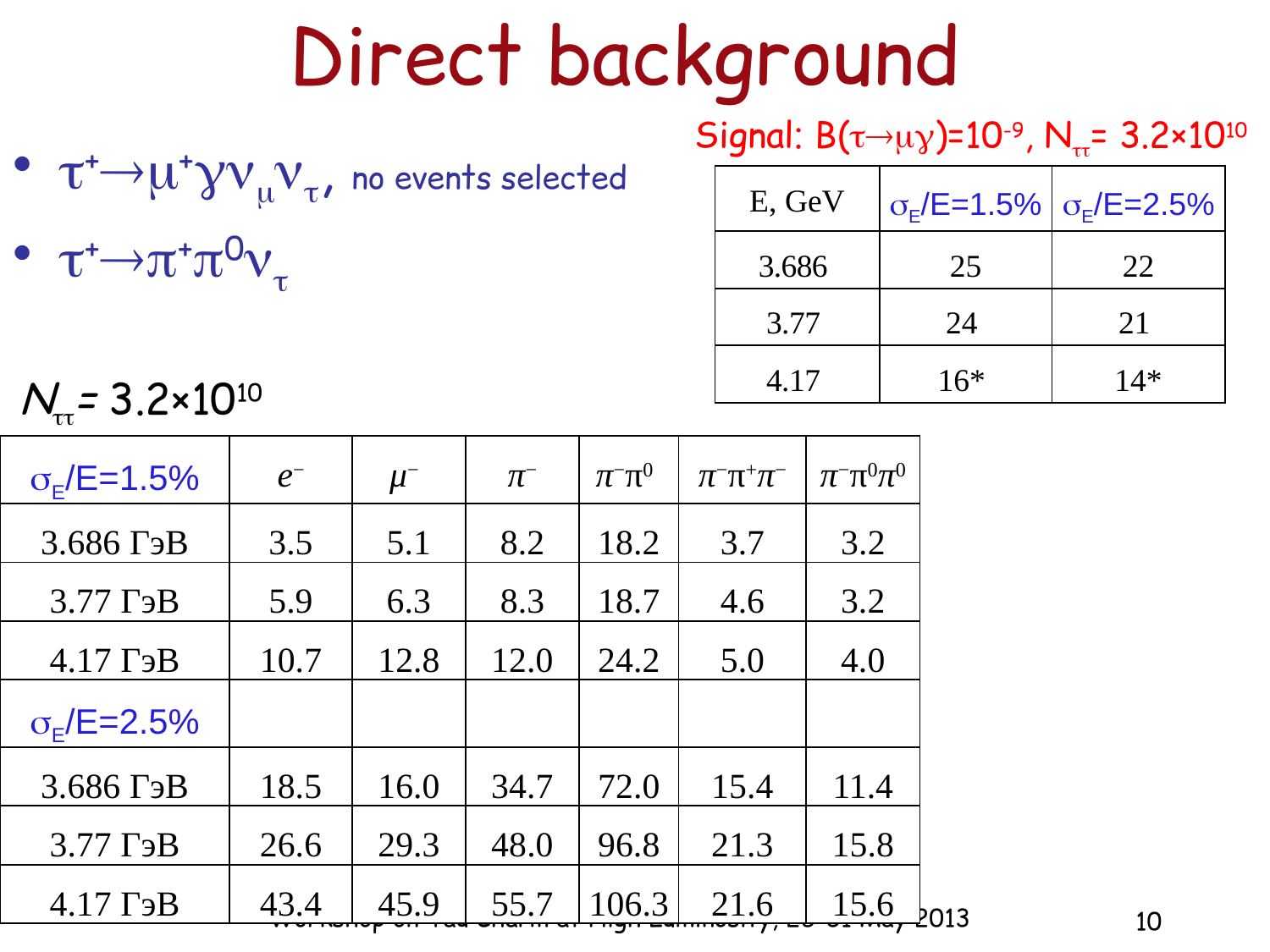

# Direct background
Signal: B(τ→μγ)=10-9, Nττ= 3.2×1010
τ+→μ+γνμντ, no events selected
τ+→π+π0ντ
| E, GeV | σE/E=1.5% | σE/E=2.5% |
| --- | --- | --- |
| 3.686 | 25 | 22 |
| 3.77 | 24 | 21 |
| 4.17 | 16\* | 14\* |
Nττ= 3.2×1010
| σE/E=1.5% | e− | μ− | π− | π−π0 | π−π+π− | π−π0π0 |
| --- | --- | --- | --- | --- | --- | --- |
| 3.686 ГэВ | 3.5 | 5.1 | 8.2 | 18.2 | 3.7 | 3.2 |
| 3.77 ГэВ | 5.9 | 6.3 | 8.3 | 18.7 | 4.6 | 3.2 |
| 4.17 ГэВ | 10.7 | 12.8 | 12.0 | 24.2 | 5.0 | 4.0 |
| σE/E=2.5% |  |  |  |  |  |  |
| 3.686 ГэВ | 18.5 | 16.0 | 34.7 | 72.0 | 15.4 | 11.4 |
| 3.77 ГэВ | 26.6 | 29.3 | 48.0 | 96.8 | 21.3 | 15.8 |
| 4.17 ГэВ | 43.4 | 45.9 | 55.7 | 106.3 | 21.6 | 15.6 |
Workshop on Tau Charm at High Luminosity, 26-31 May 2013
10